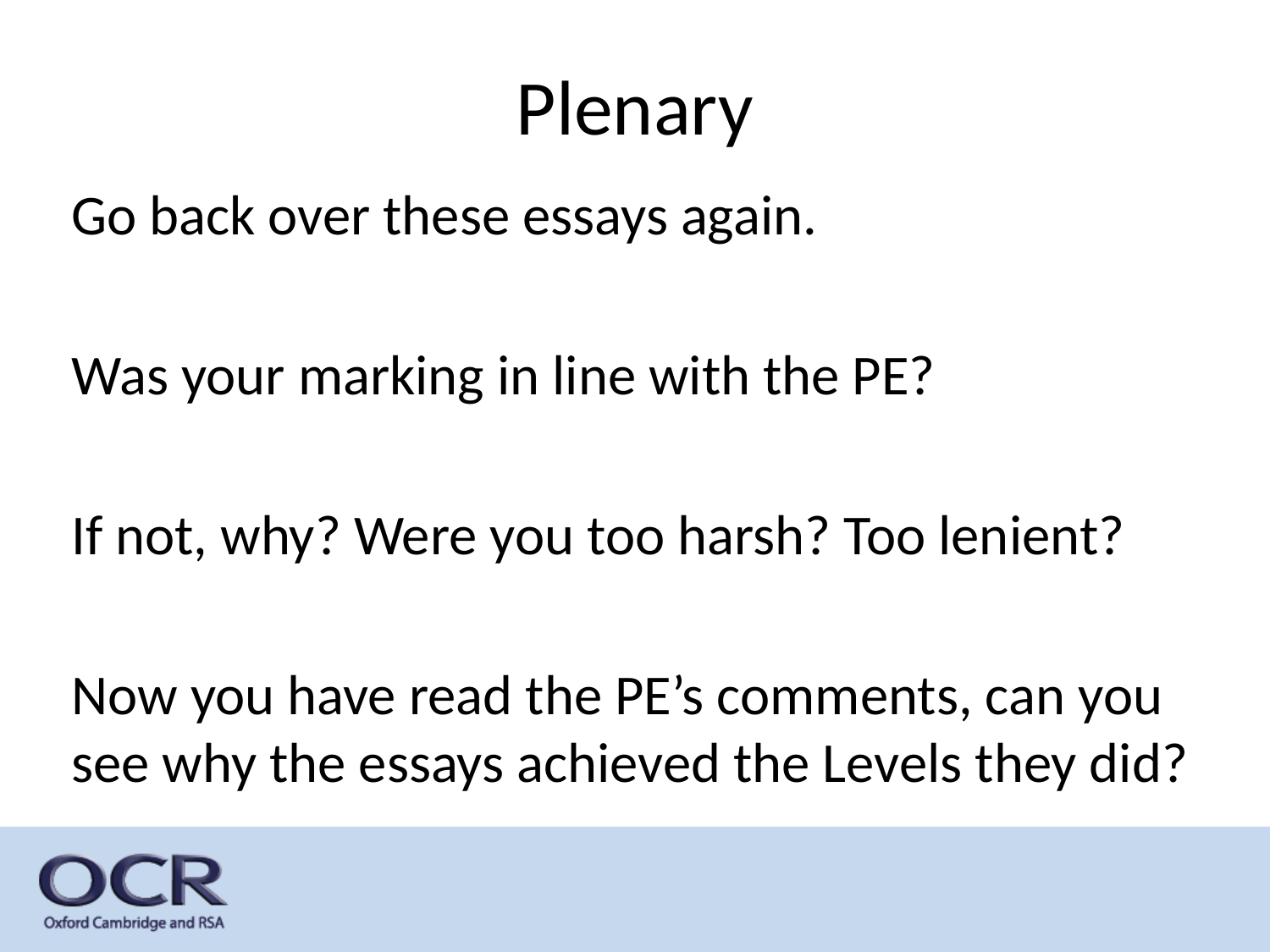

# Plenary
Go back over these essays again.

Was your marking in line with the PE?

If not, why? Were you too harsh? Too lenient?

Now you have read the PE’s comments, can you see why the essays achieved the Levels they did?